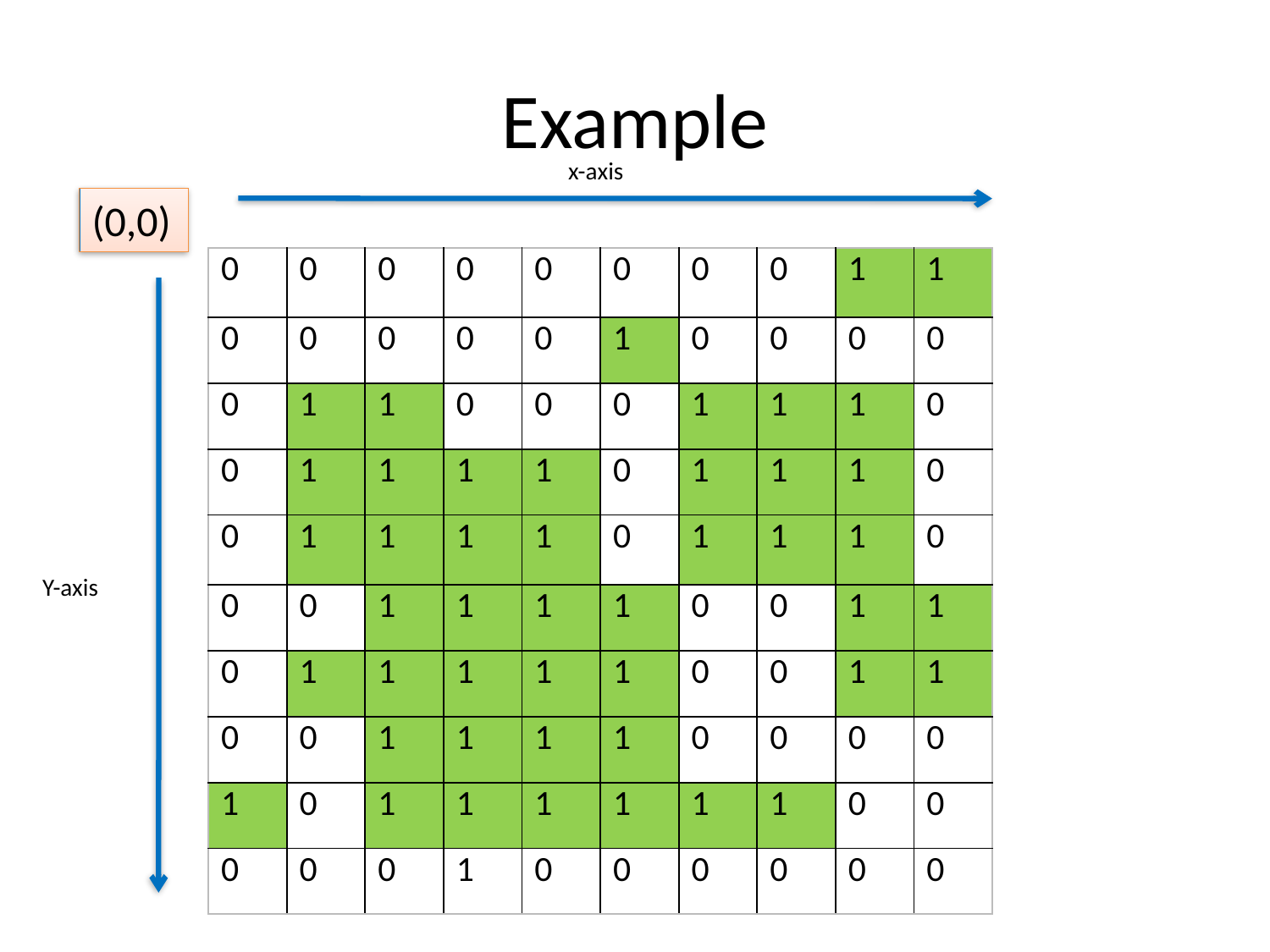

# Example
x-axis
(0,0)
| 0 | 0 | 0 | 0 | 0 | 0 | 0 | 0 | 1 | 1 |
| --- | --- | --- | --- | --- | --- | --- | --- | --- | --- |
| 0 | 0 | 0 | 0 | 0 | 1 | 0 | 0 | 0 | 0 |
| 0 | 1 | 1 | 0 | 0 | 0 | 1 | 1 | 1 | 0 |
| 0 | 1 | 1 | 1 | 1 | 0 | 1 | 1 | 1 | 0 |
| 0 | 1 | 1 | 1 | 1 | 0 | 1 | 1 | 1 | 0 |
| 0 | 0 | 1 | 1 | 1 | 1 | 0 | 0 | 1 | 1 |
| 0 | 1 | 1 | 1 | 1 | 1 | 0 | 0 | 1 | 1 |
| 0 | 0 | 1 | 1 | 1 | 1 | 0 | 0 | 0 | 0 |
| 1 | 0 | 1 | 1 | 1 | 1 | 1 | 1 | 0 | 0 |
| 0 | 0 | 0 | 1 | 0 | 0 | 0 | 0 | 0 | 0 |
Y-axis